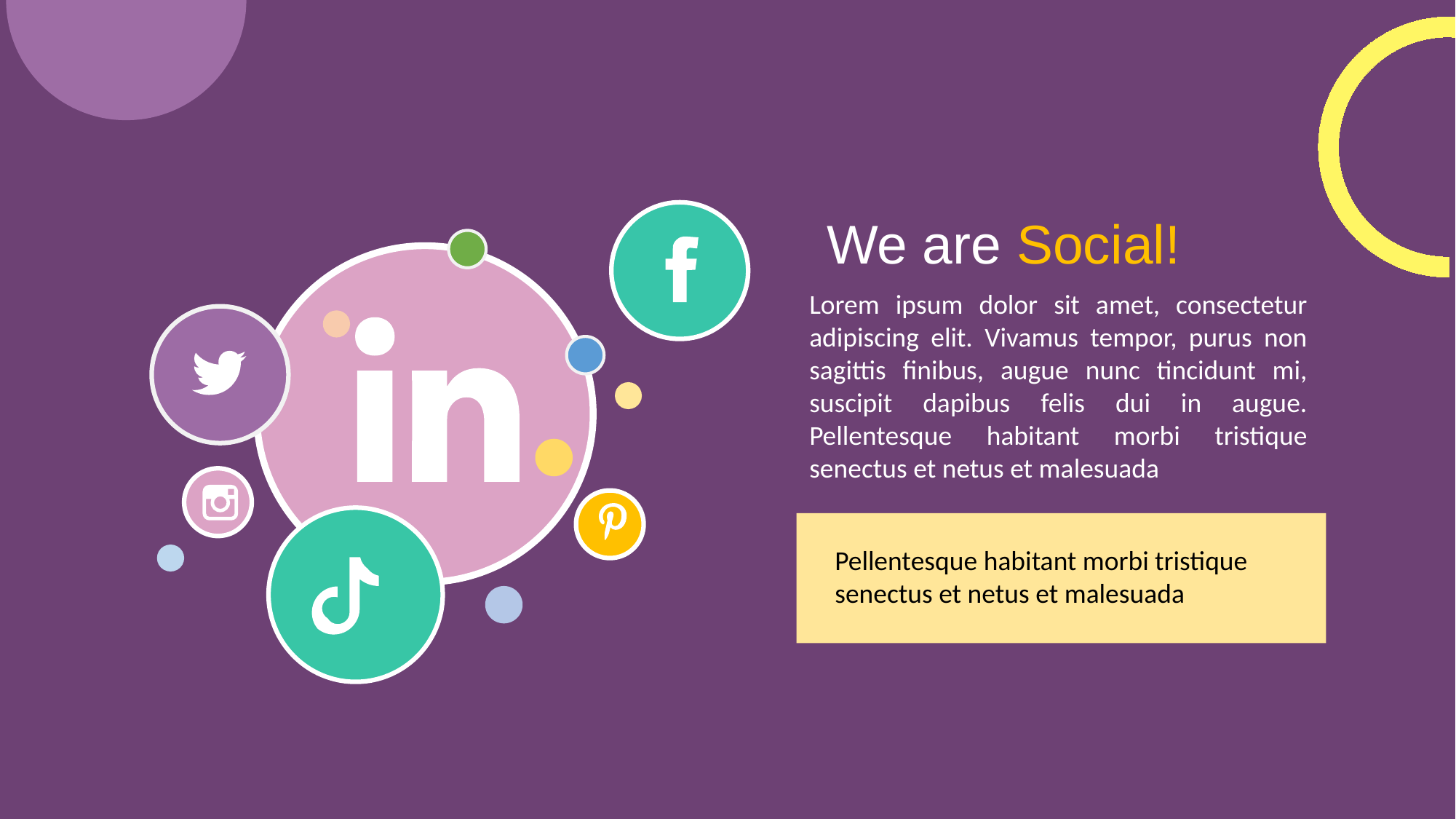

We are Social!

Lorem ipsum dolor sit amet, consectetur adipiscing elit. Vivamus tempor, purus non sagittis finibus, augue nunc tincidunt mi, suscipit dapibus felis dui in augue. Pellentesque habitant morbi tristique senectus et netus et malesuada

Pellentesque habitant morbi tristique senectus et netus et malesuada